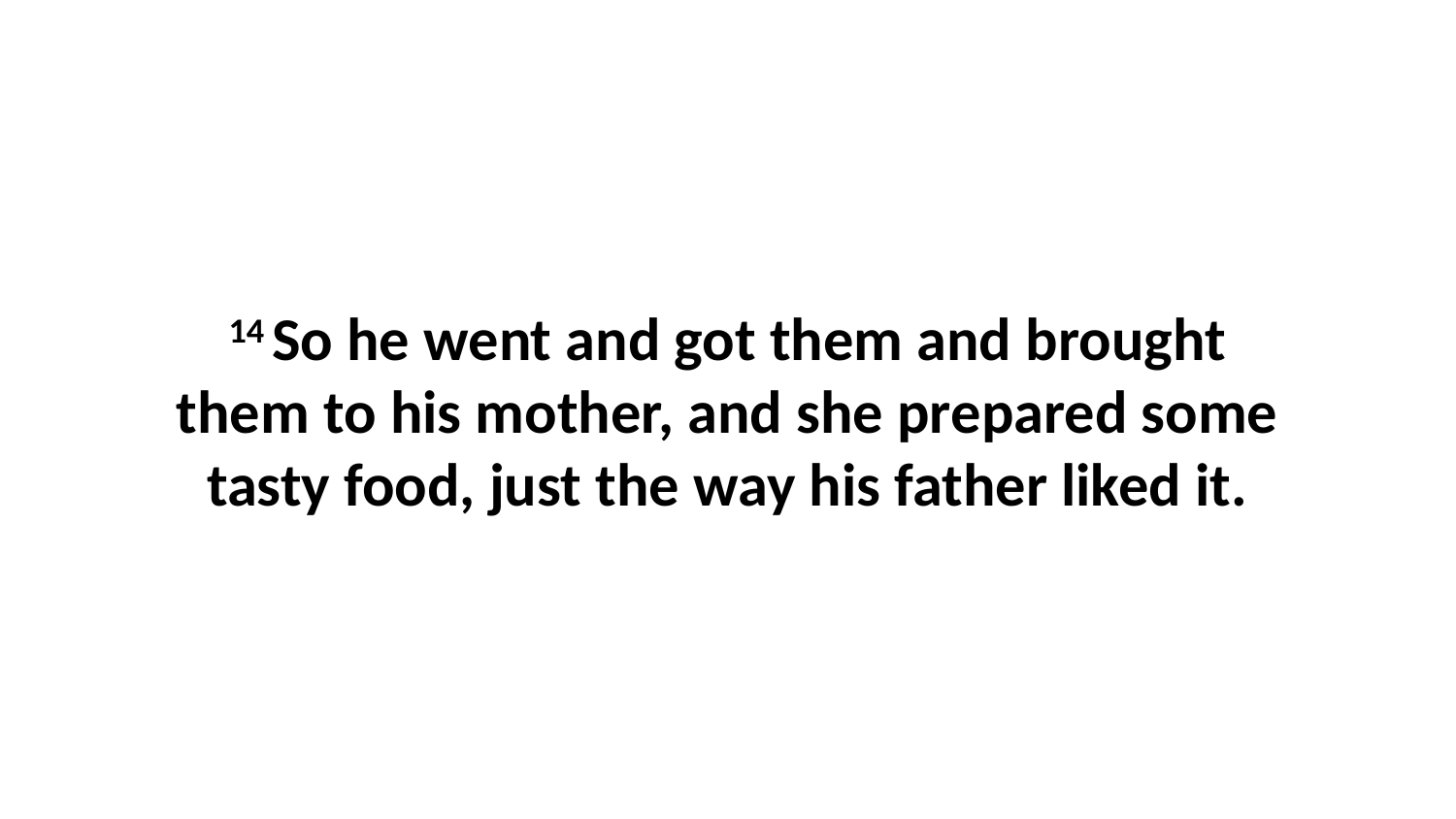

14 So he went and got them and brought them to his mother, and she prepared some tasty food, just the way his father liked it.